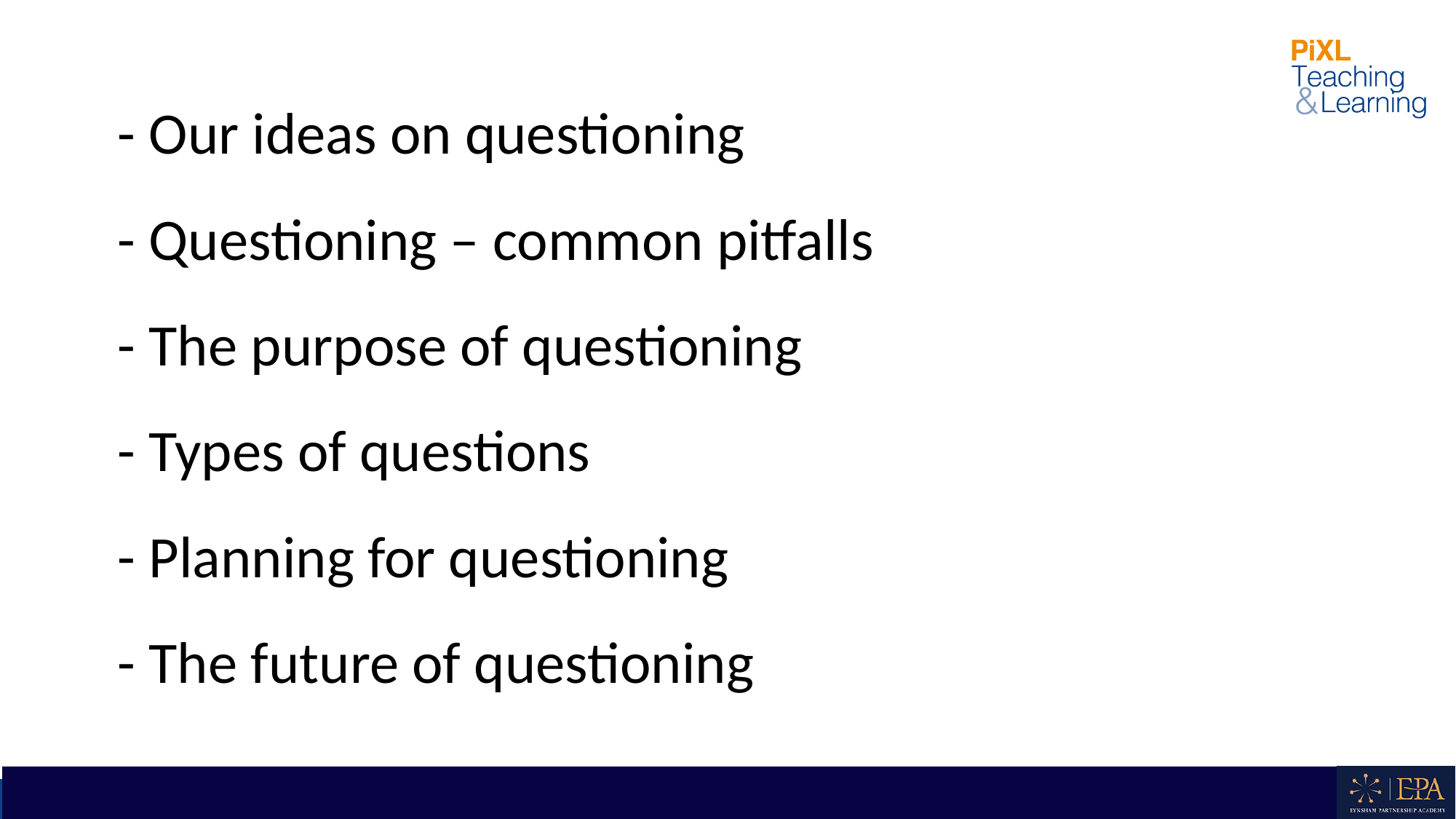

# - Our ideas on questioning - Questioning – common pitfalls - The purpose of questioning - Types of questions - Planning for questioning - The future of questioning